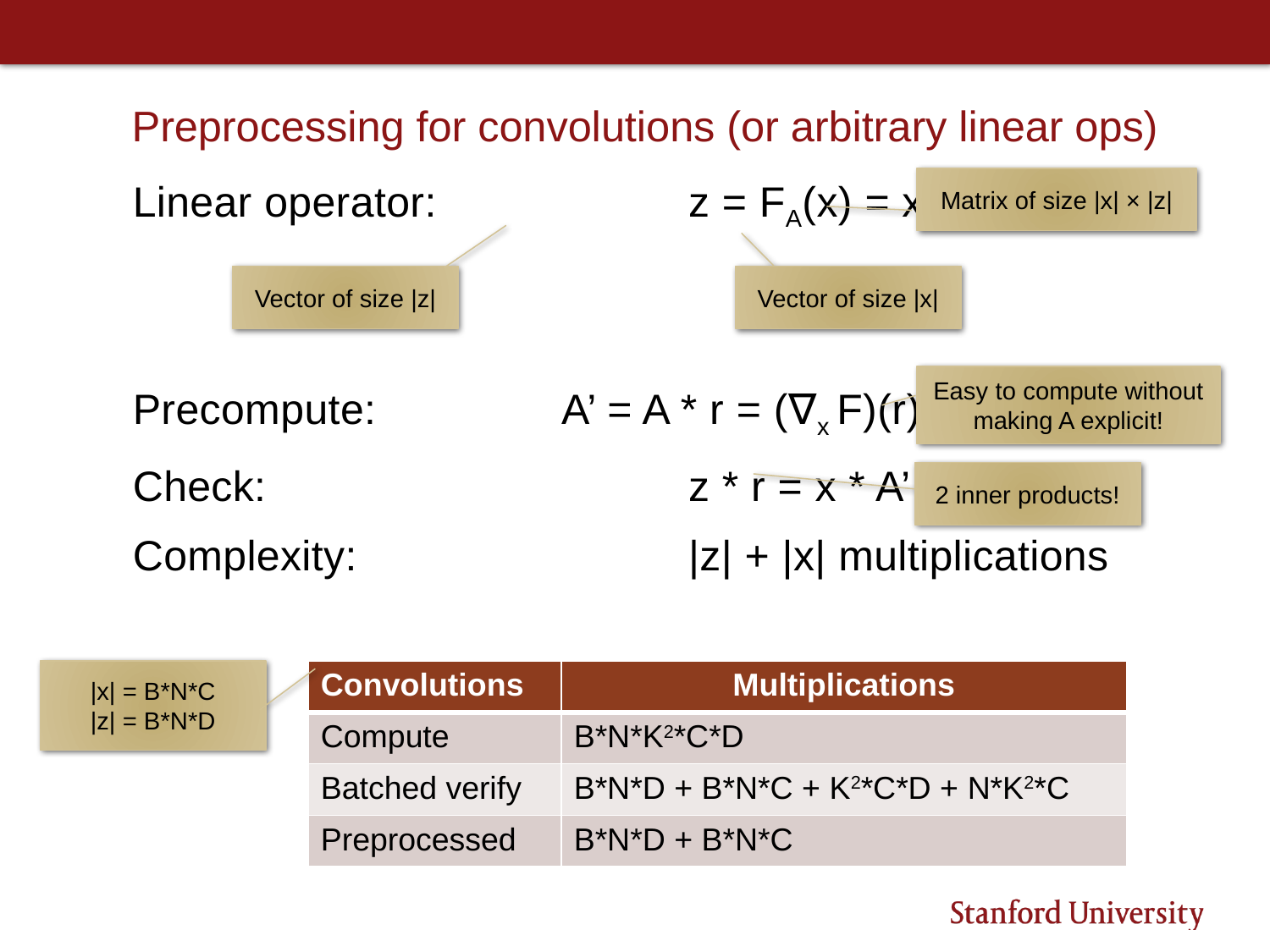

# Preprocessing for convolutions (or arbitrary linear ops)
Linear operator: 		z = FA(x) = x * A

Precompute: 		A’ = A * r = (∇x F)(r)
Check:				z * r = x * A’
Complexity:			|z| + |x| multiplications

Matrix of size |x| × |z|
Vector of size |z|
Vector of size |x|
Easy to compute without making A explicit!
2 inner products!
|x| = B*N*C
|z| = B*N*D
| Convolutions | Multiplications |
| --- | --- |
| Compute | B\*N\*K2\*C\*D |
| Batched verify | B\*N\*D + B\*N\*C + K2\*C\*D + N\*K2\*C |
| Preprocessed | B\*N\*D + B\*N\*C |